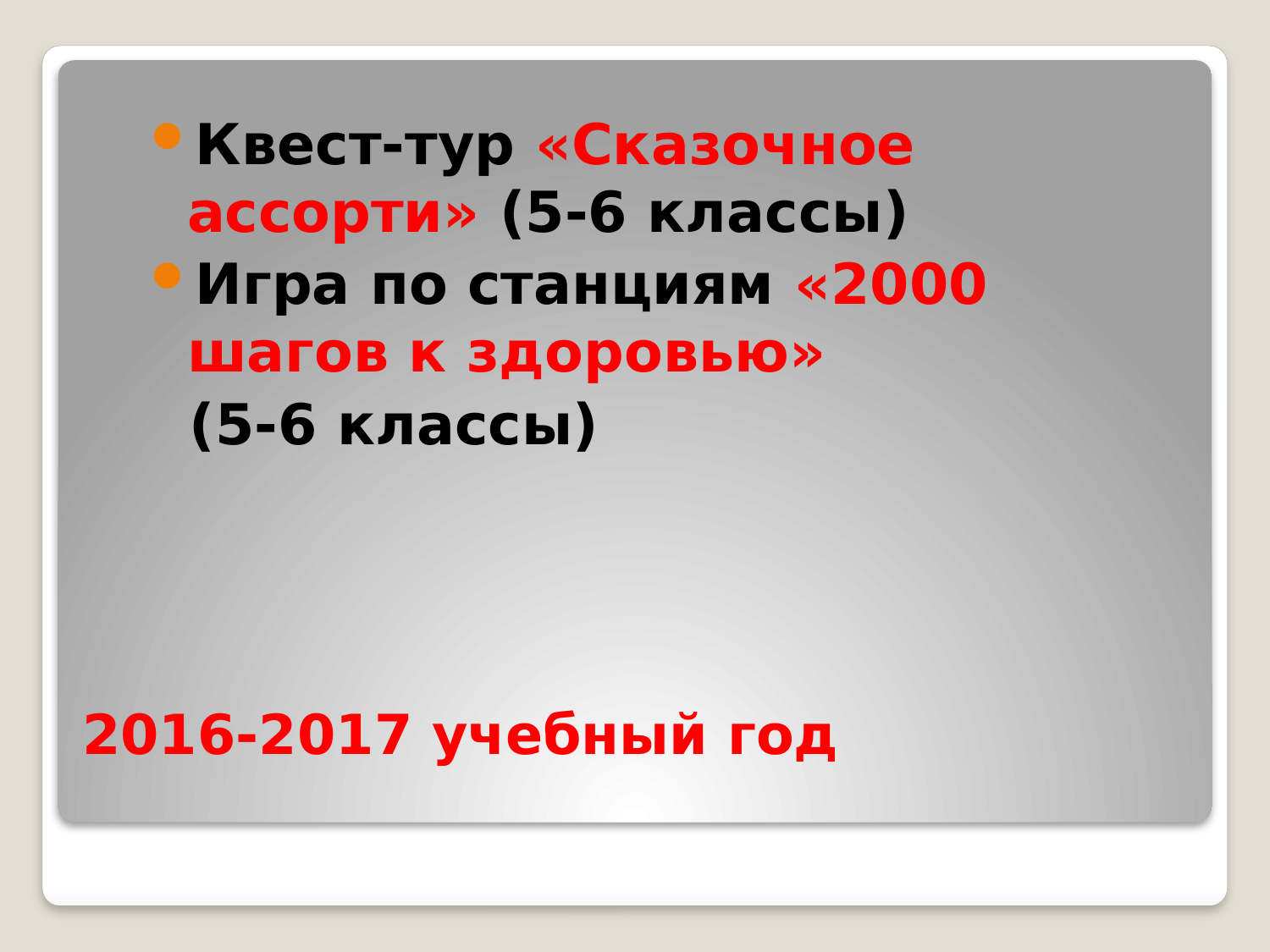

Квест-тур «Сказочное ассорти» (5-6 классы)
Игра по станциям «2000 шагов к здоровью»
  (5-6 классы)
# 2016-2017 учебный год